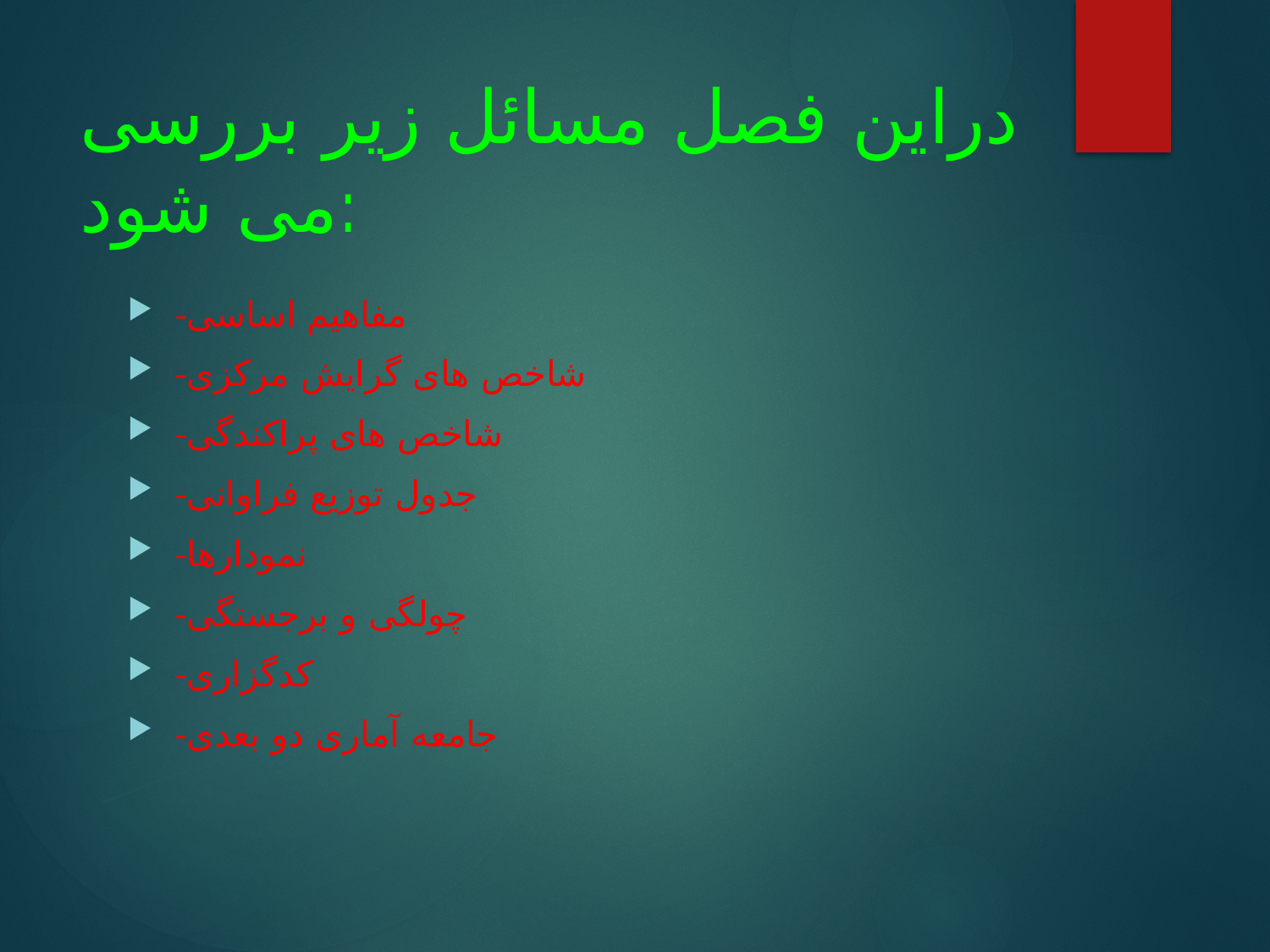

# دراین فصل مسائل زیر بررسی می شود:
-مفاهیم اساسی
-شاخص های گرایش مرکزی
-شاخص های پراکندگی
-جدول توزیع فراوانی
-نمودارها
-چولگی و برجستگی
-کدگزاری
-جامعه آماری دو بعدی